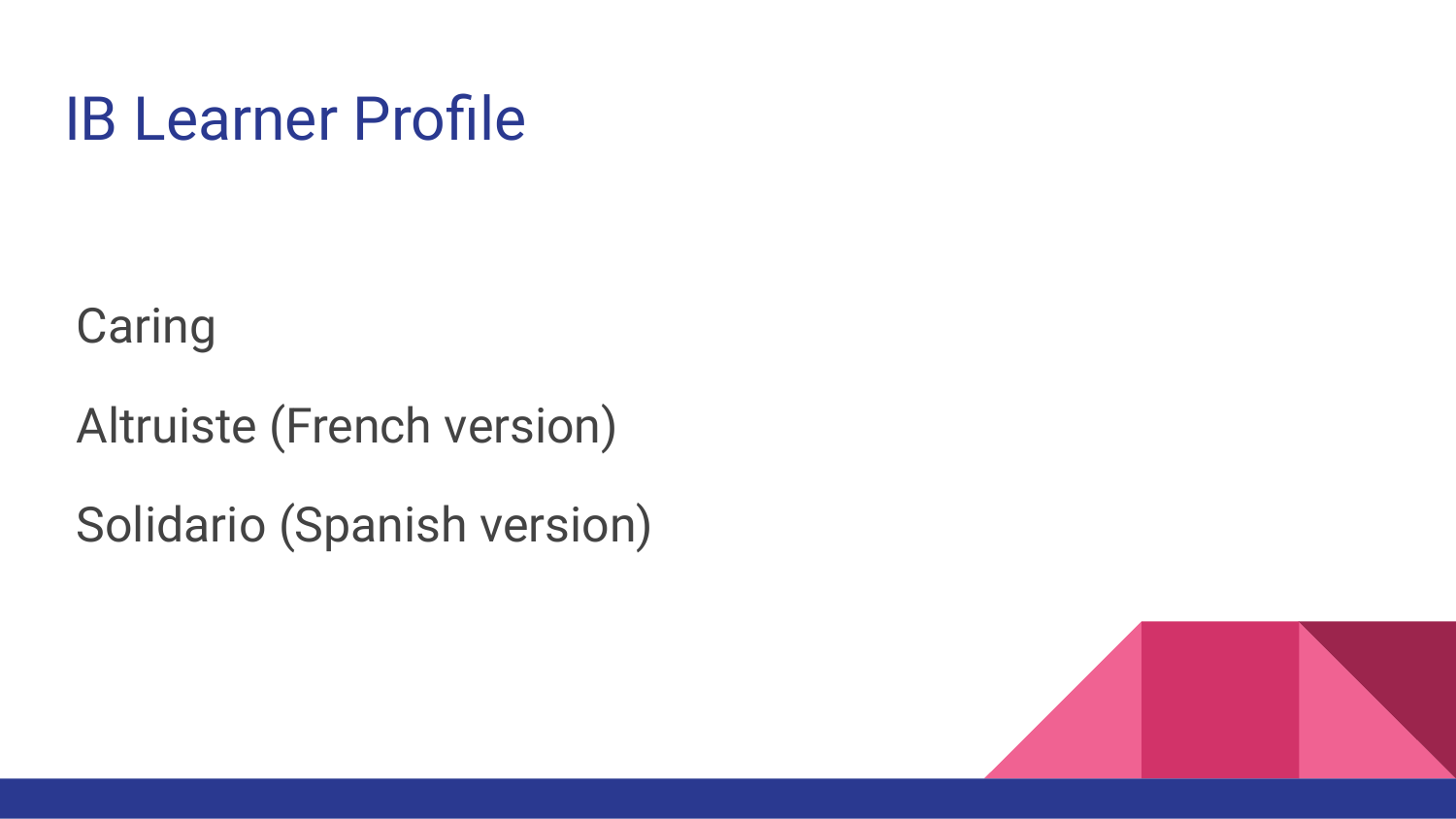

# IB Learner Profile

Caring
Altruiste (French version)
Solidario (Spanish version)